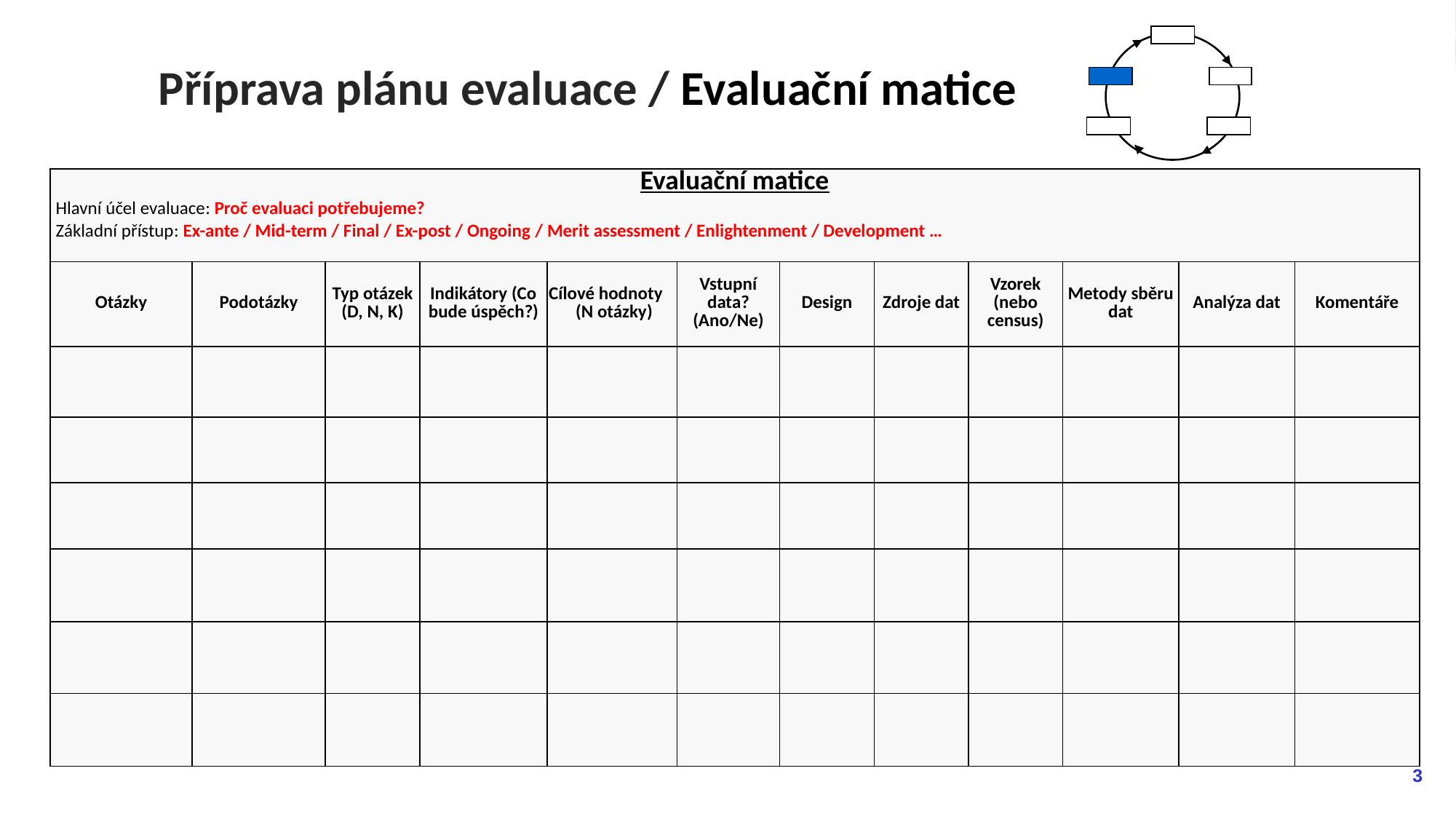

# Příprava plánu evaluace / Evaluační matice
| Evaluační matice Hlavní účel evaluace: Proč evaluaci potřebujeme? Základní přístup: Ex-ante / Mid-term / Final / Ex-post / Ongoing / Merit assessment / Enlightenment / Development … |  |  |  |  |  |  |  |  |  |  |  |
| --- | --- | --- | --- | --- | --- | --- | --- | --- | --- | --- | --- |
| Otázky | Podotázky | Typ otázek (D, N, K) | Indikátory (Co bude úspěch?) | Cílové hodnoty (N otázky) | Vstupní data? (Ano/Ne) | Design | Zdroje dat | Vzorek (nebo census) | Metody sběru dat | Analýza dat | Komentáře |
|  |  |  |  |  |  |  |  |  |  |  |  |
|  |  |  |  |  |  |  |  |  |  |  |  |
|  |  |  |  |  |  |  |  |  |  |  |  |
|  |  |  |  |  |  |  |  |  |  |  |  |
|  |  |  |  |  |  |  |  |  |  |  |  |
|  |  |  |  |  |  |  |  |  |  |  |  |
3